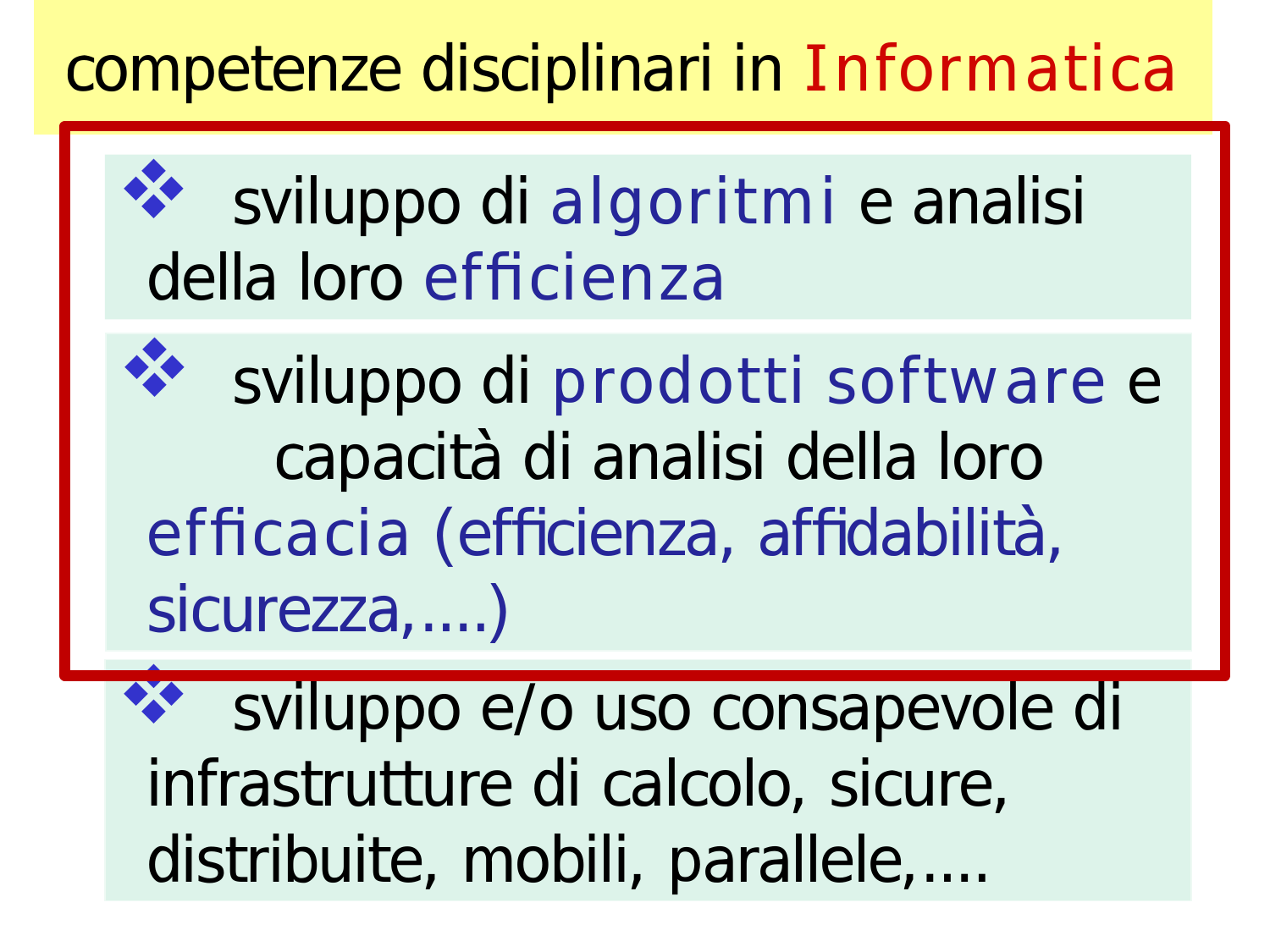

competenze disciplinari in Informatica

  sviluppo di algoritmi e analisi 	della loro efficienza
  sviluppo di prodotti software e 	capacità di analisi della loro 	efficacia (efficienza, affidabilità, 	sicurezza,….)
  sviluppo e/o uso consapevole di 	infrastrutture di calcolo, sicure,	distribuite, mobili, parallele,….